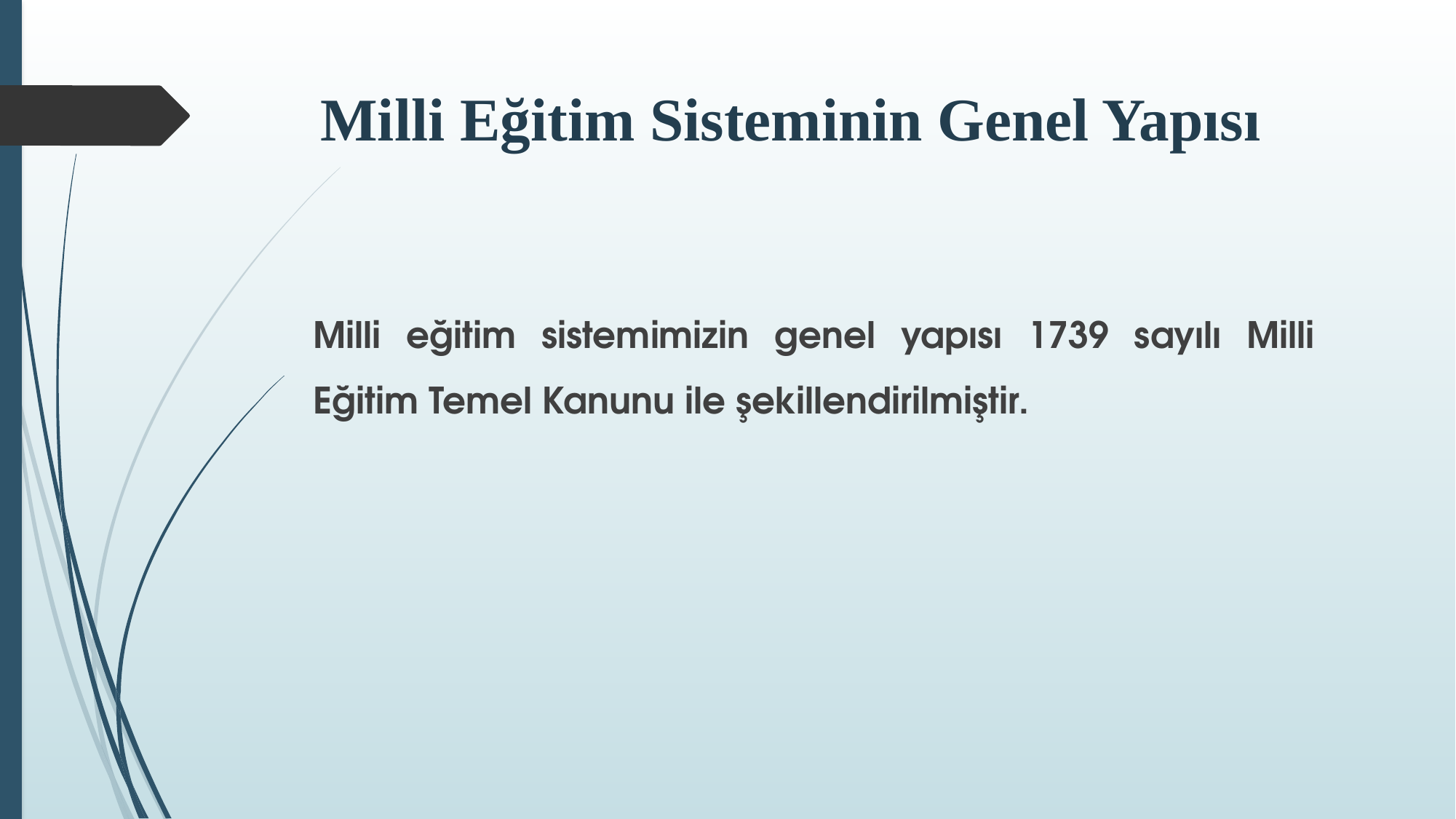

# Milli Eğitim Sisteminin Genel Yapısı

	Milli eğitim sistemimizin genel yapısı 1739 sayılı Milli Eğitim Temel Kanunu ile şekillendirilmiştir.